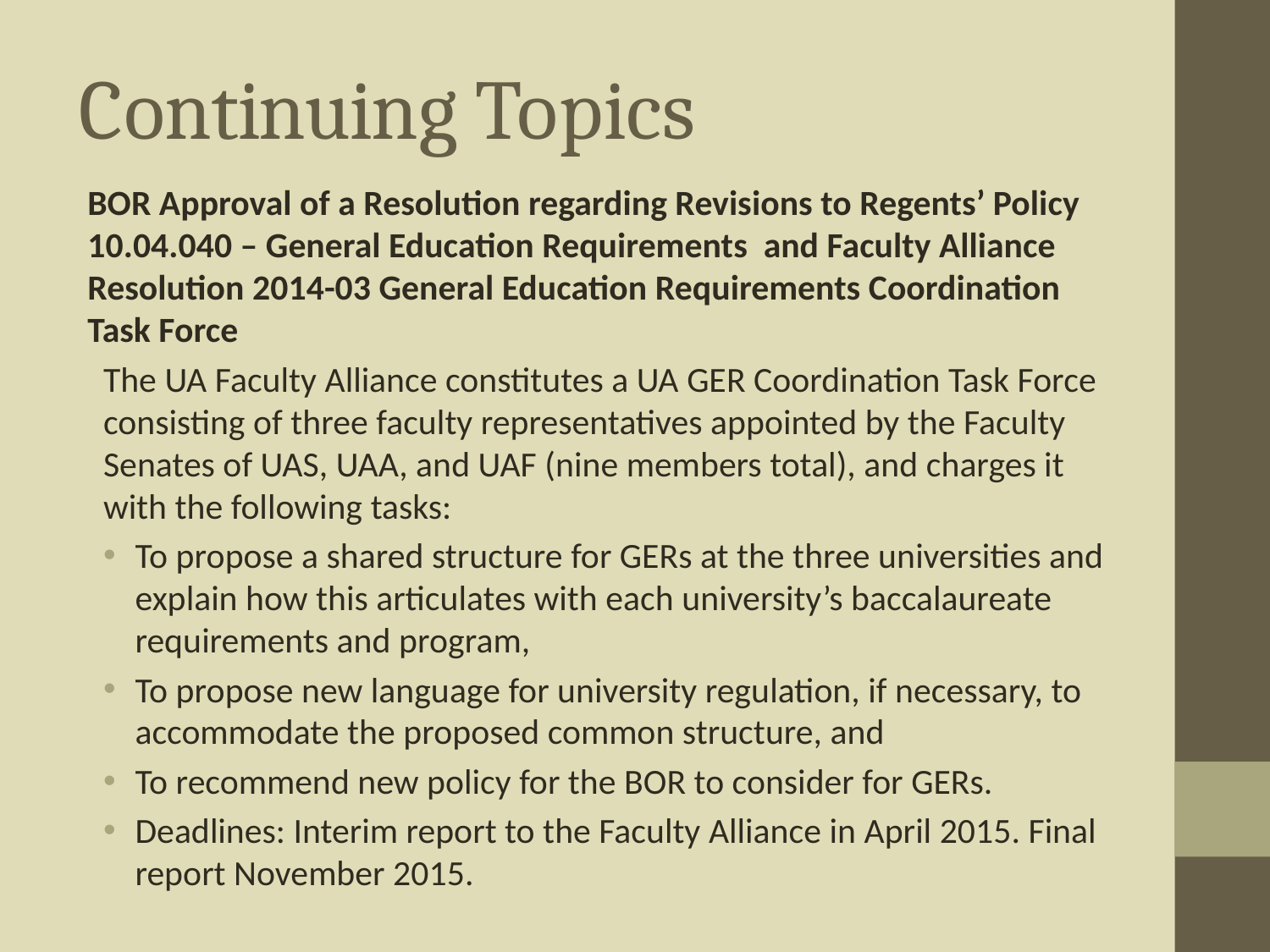

# Continuing Topics
BOR Approval of a Resolution regarding Revisions to Regents’ Policy 10.04.040 – General Education Requirements  and Faculty Alliance Resolution 2014-03 General Education Requirements Coordination Task Force
The UA Faculty Alliance constitutes a UA GER Coordination Task Force consisting of three faculty representatives appointed by the Faculty Senates of UAS, UAA, and UAF (nine members total), and charges it with the following tasks:
To propose a shared structure for GERs at the three universities and explain how this articulates with each university’s baccalaureate requirements and program,
To propose new language for university regulation, if necessary, to accommodate the proposed common structure, and
To recommend new policy for the BOR to consider for GERs.
Deadlines: Interim report to the Faculty Alliance in April 2015. Final report November 2015.